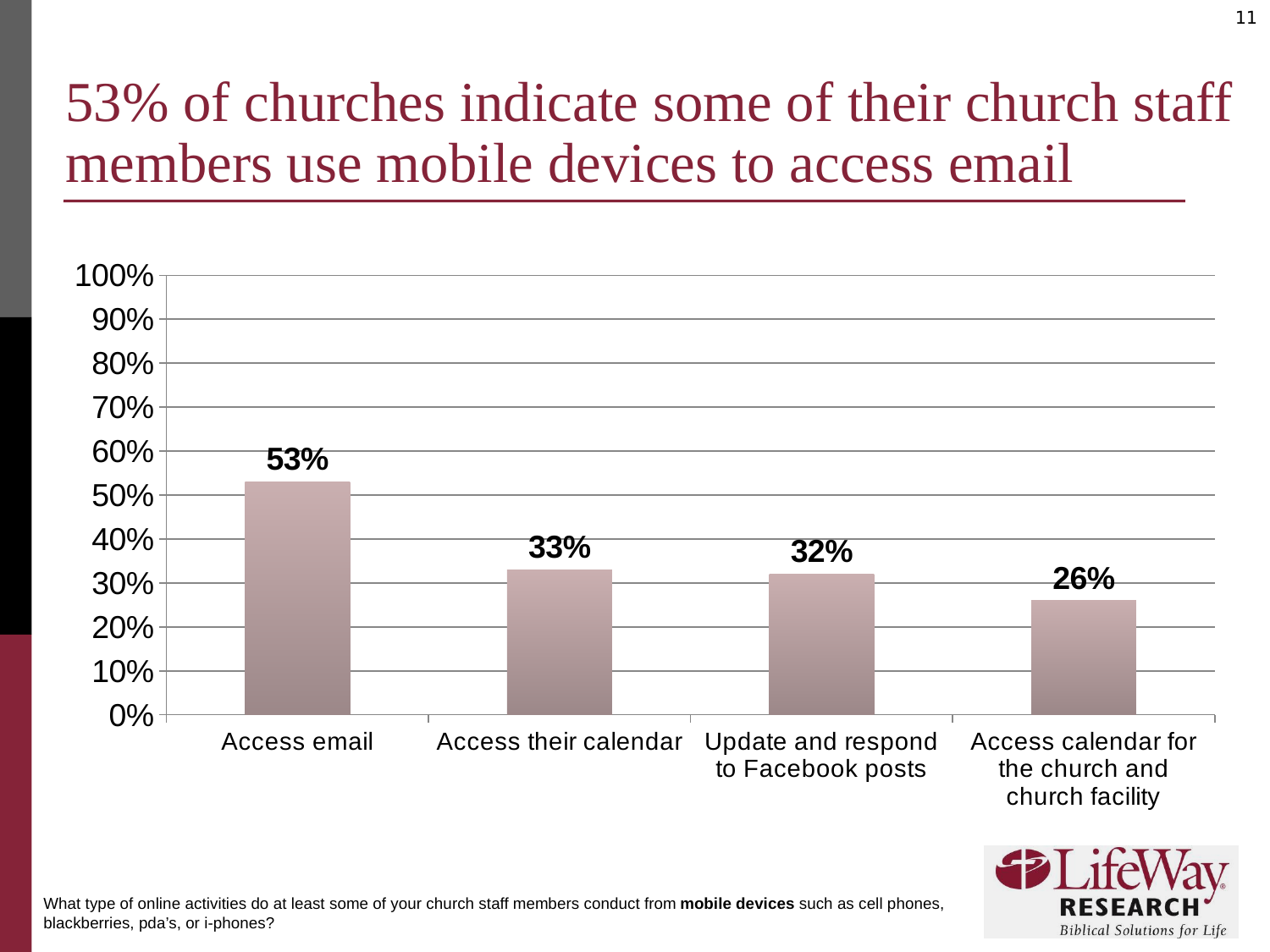

# 53% of churches indicate some of their church staff members use mobile devices to access email

### Chart

| Category |  |
|---|---|
| Access email | 0.53 |
| Access their calendar | 0.33000000000000096 |
| Update and respond to Facebook posts | 0.32000000000000084 |
| Access calendar for the church and church facility | 0.26 |
What type of online activities do at least some of your church staff members conduct from mobile devices such as cell phones, blackberries, pda’s, or i-phones?